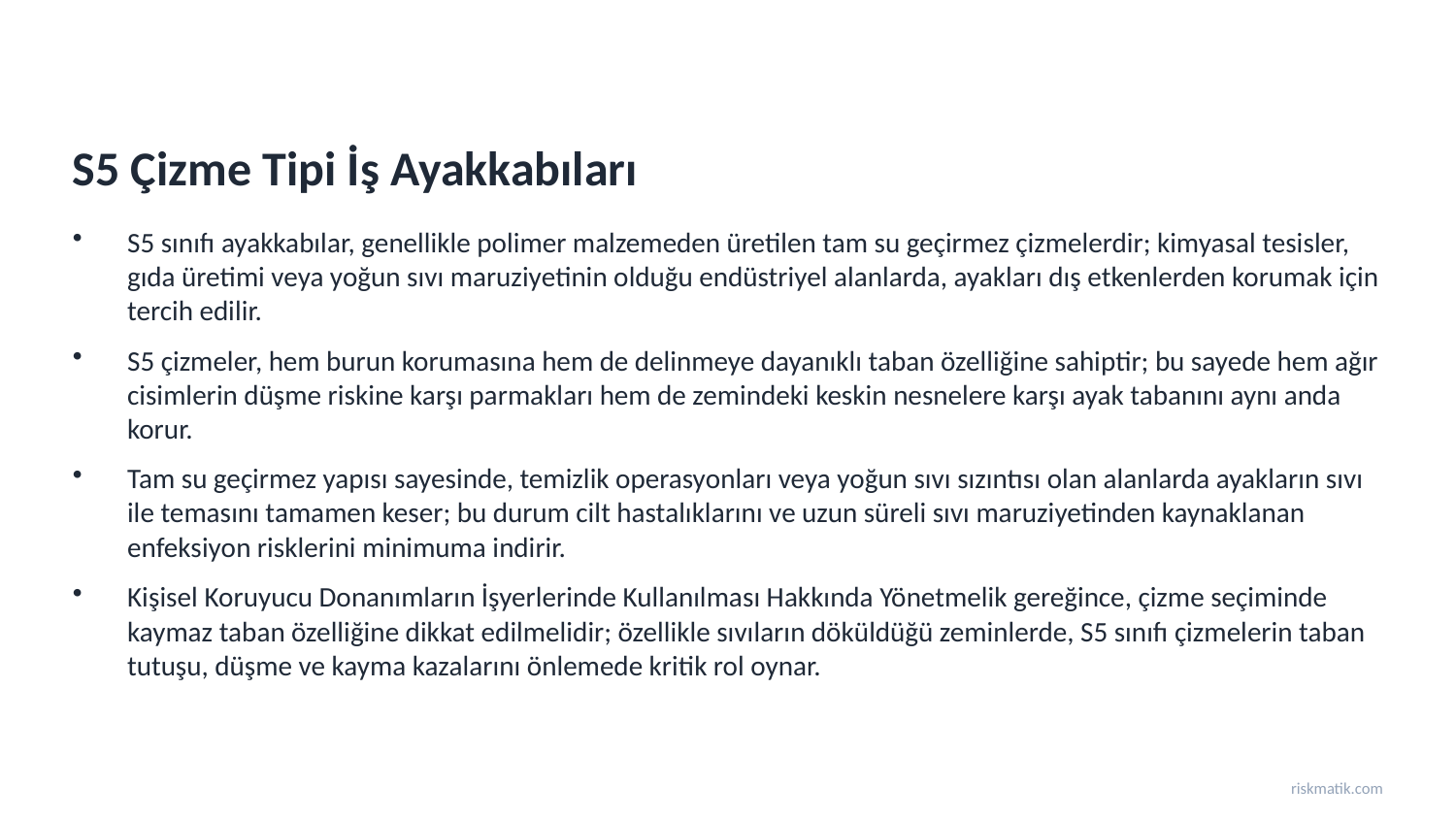

S5 Çizme Tipi İş Ayakkabıları
S5 sınıfı ayakkabılar, genellikle polimer malzemeden üretilen tam su geçirmez çizmelerdir; kimyasal tesisler, gıda üretimi veya yoğun sıvı maruziyetinin olduğu endüstriyel alanlarda, ayakları dış etkenlerden korumak için tercih edilir.
S5 çizmeler, hem burun korumasına hem de delinmeye dayanıklı taban özelliğine sahiptir; bu sayede hem ağır cisimlerin düşme riskine karşı parmakları hem de zemindeki keskin nesnelere karşı ayak tabanını aynı anda korur.
Tam su geçirmez yapısı sayesinde, temizlik operasyonları veya yoğun sıvı sızıntısı olan alanlarda ayakların sıvı ile temasını tamamen keser; bu durum cilt hastalıklarını ve uzun süreli sıvı maruziyetinden kaynaklanan enfeksiyon risklerini minimuma indirir.
Kişisel Koruyucu Donanımların İşyerlerinde Kullanılması Hakkında Yönetmelik gereğince, çizme seçiminde kaymaz taban özelliğine dikkat edilmelidir; özellikle sıvıların döküldüğü zeminlerde, S5 sınıfı çizmelerin taban tutuşu, düşme ve kayma kazalarını önlemede kritik rol oynar.
riskmatik.com